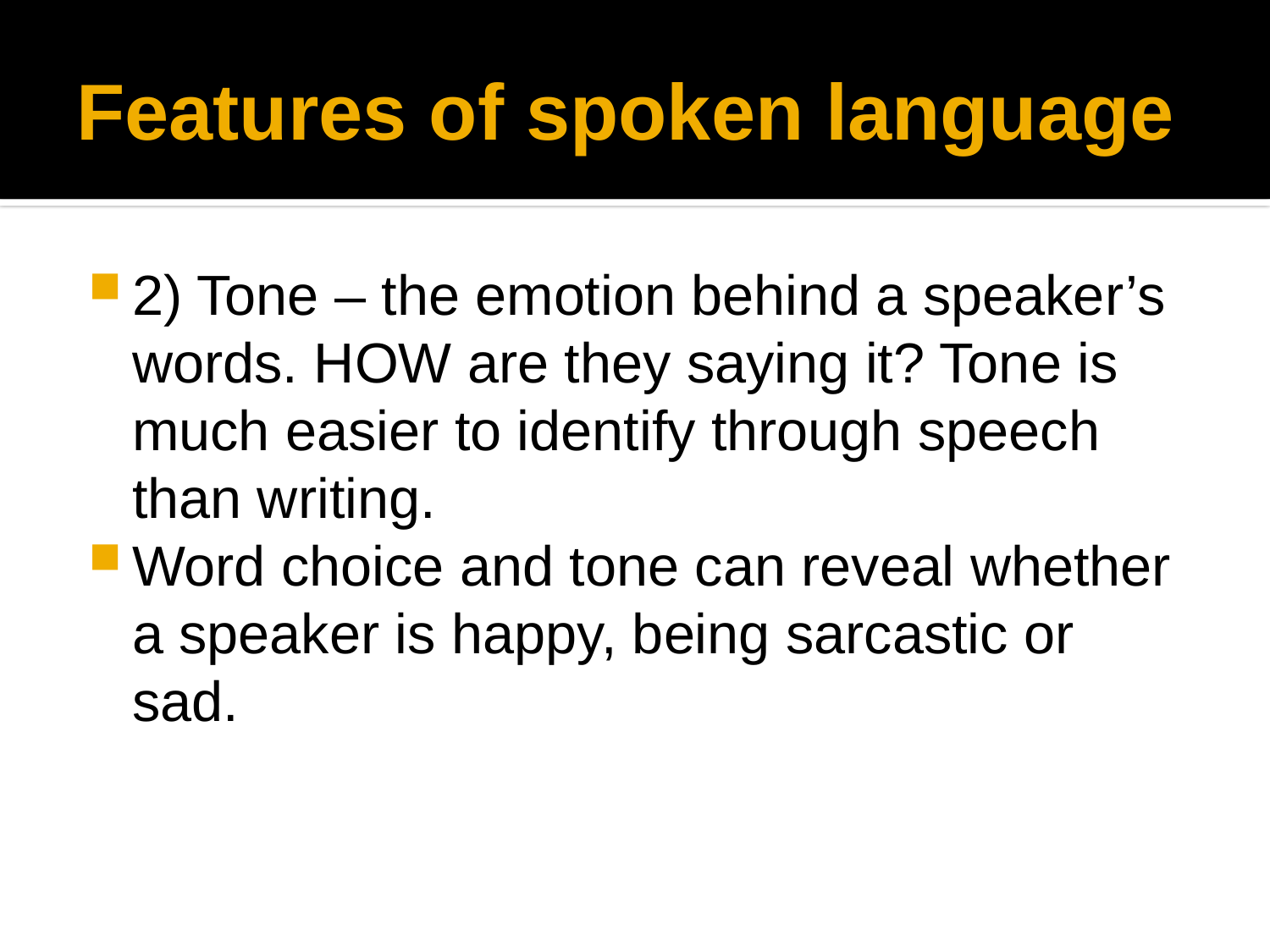

# Features of spoken language
2) Tone – the emotion behind a speaker’s words. HOW are they saying it? Tone is much easier to identify through speech than writing.
Word choice and tone can reveal whether a speaker is happy, being sarcastic or sad.